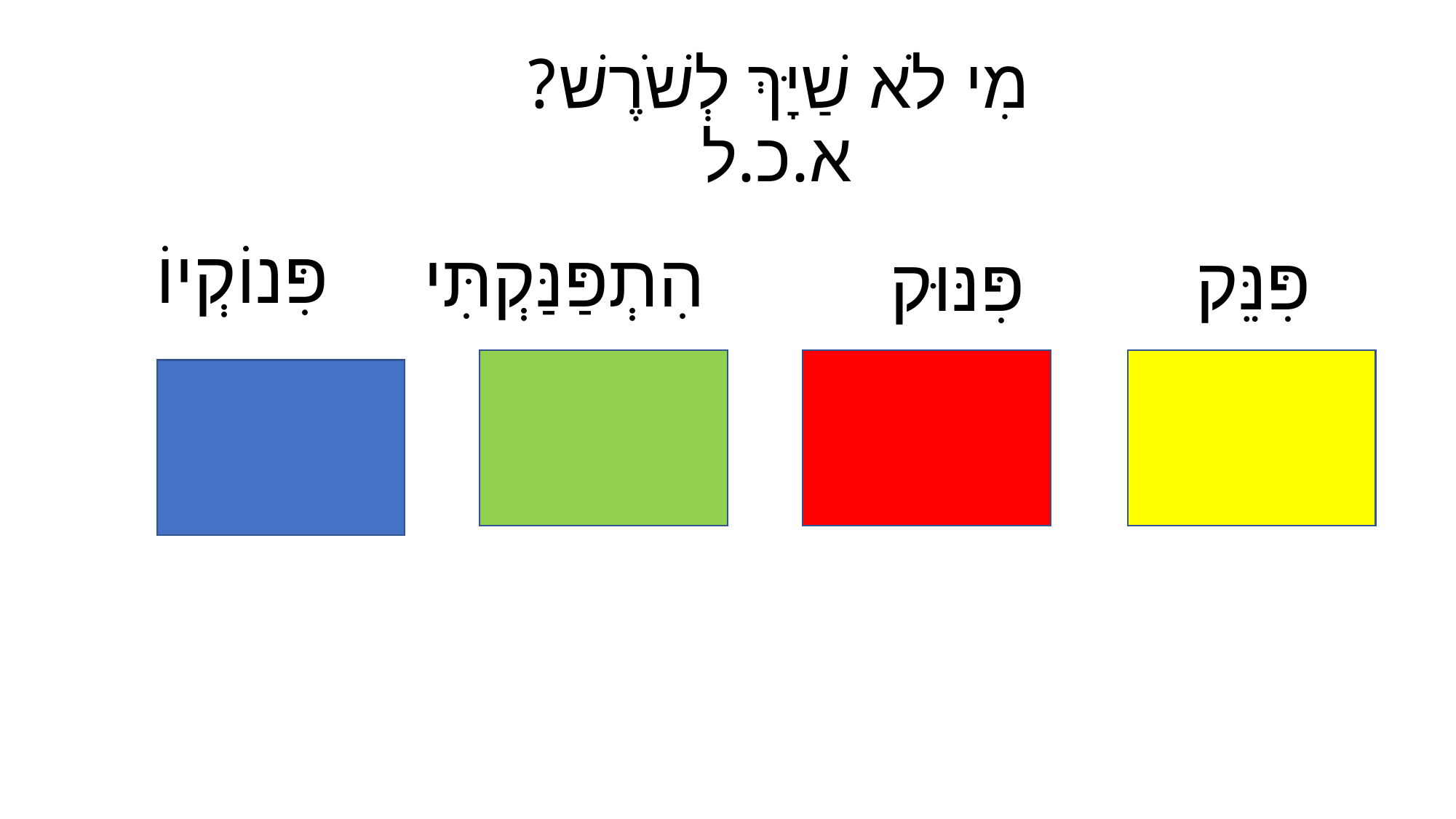

# מִי לֹא שַׁיָּךְ לְשֹׁרֶשׁ? א.כ.ל
פִּנוֹקְיוֹ
הִתְפַּנַּקְתִּי
פִּנֵּק
פִּנּוּק

100